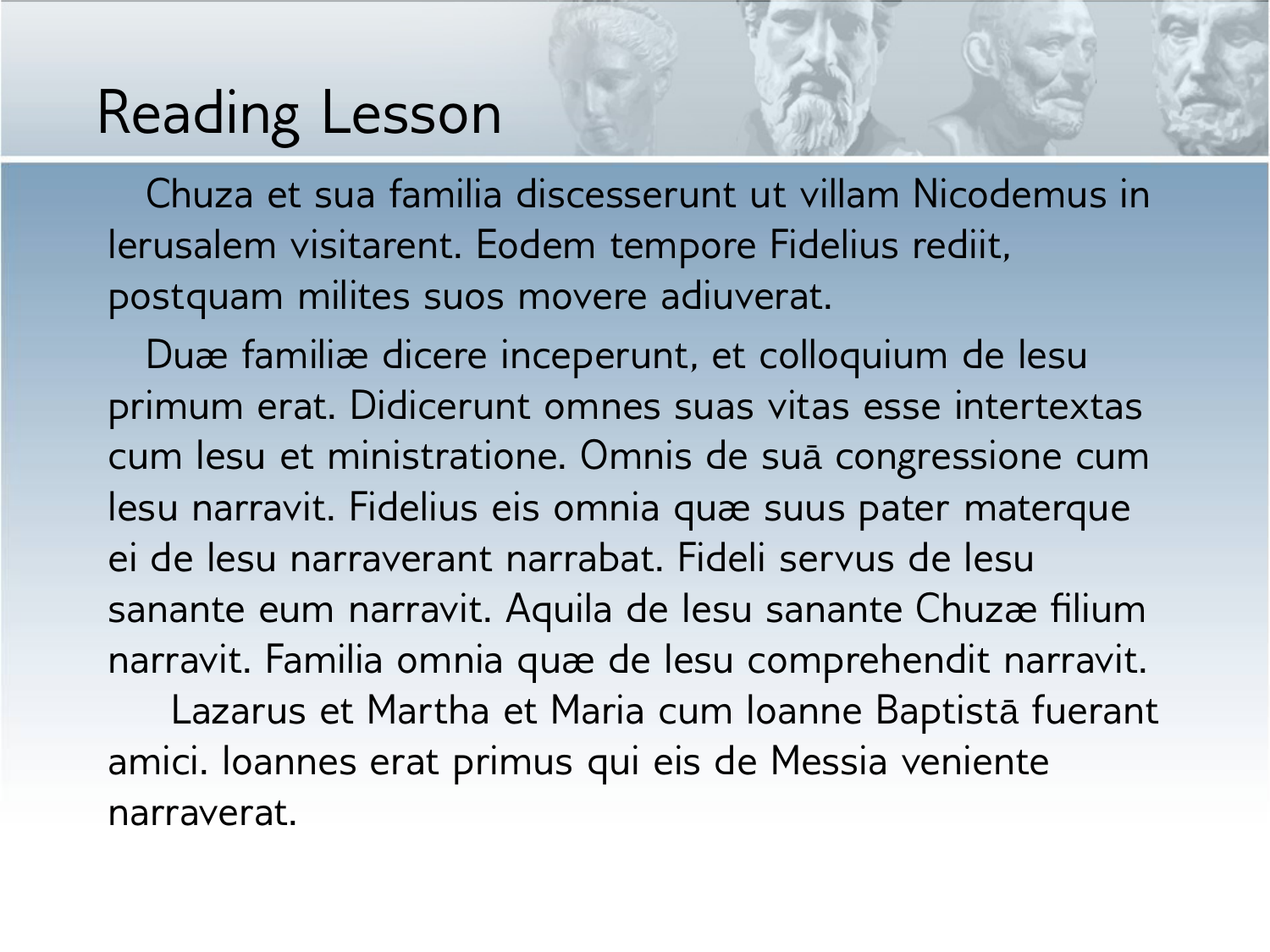

Reading Lesson
   Chuza et sua familia discesserunt ut villam Nicodemus in Ierusalem visitarent. Eodem tempore Fidelius rediit, postquam milites suos movere adiuverat.
   Duae familiae dicere inceperunt, et colloquium de Iesu primum erat. Didicerunt omnes suas vitas esse intertextas cum Iesu et ministratione. Omnis de suā congressione cum Iesu narravit. Fidelius eis omnia quae suus pater materque ei de Iesu narraverant narrabat. Fideli servus de Iesu sanante eum narravit. Aquila de Iesu sanante Chuzae filium narravit. Familia omnia quae de Iesu comprehendit narravit.
     Lazarus et Martha et Maria cum Ioanne Baptistā fuerant amici. Ioannes erat primus qui eis de Messia veniente narraverat.